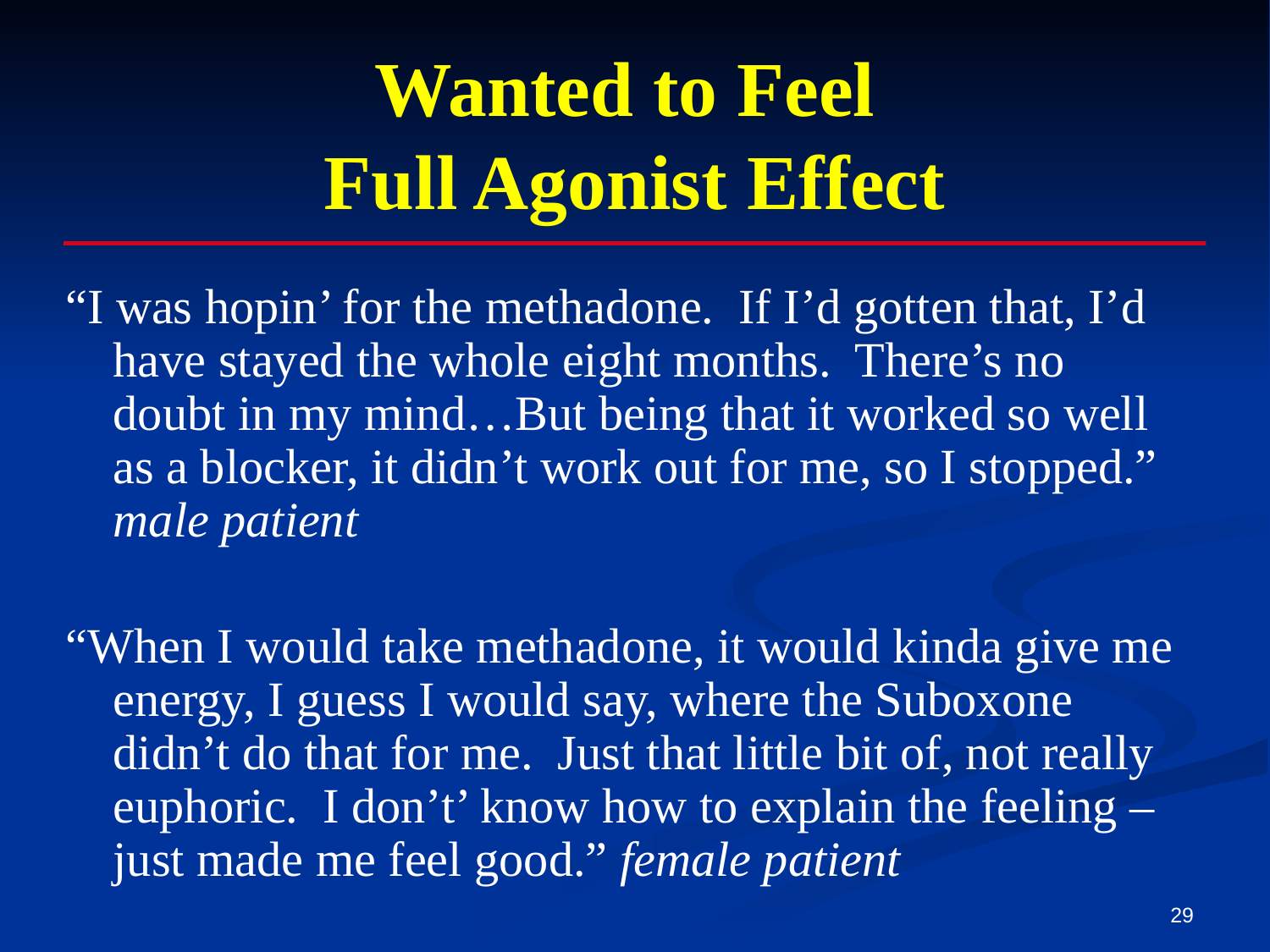

Wanted to Feel
Full Agonist Effect

“I was hopin’ for the methadone.  If I’d gotten that, I’d have stayed the whole eight months.  There’s no doubt in my mind…But being that it worked so well as a blocker, it didn’t work out for me, so I stopped.” male patient

“When I would take methadone, it would kinda give me energy, I guess I would say, where the Suboxone didn’t do that for me.  Just that little bit of, not really euphoric.  I don’t’ know how to explain the feeling – just made me feel good.” female patient
29